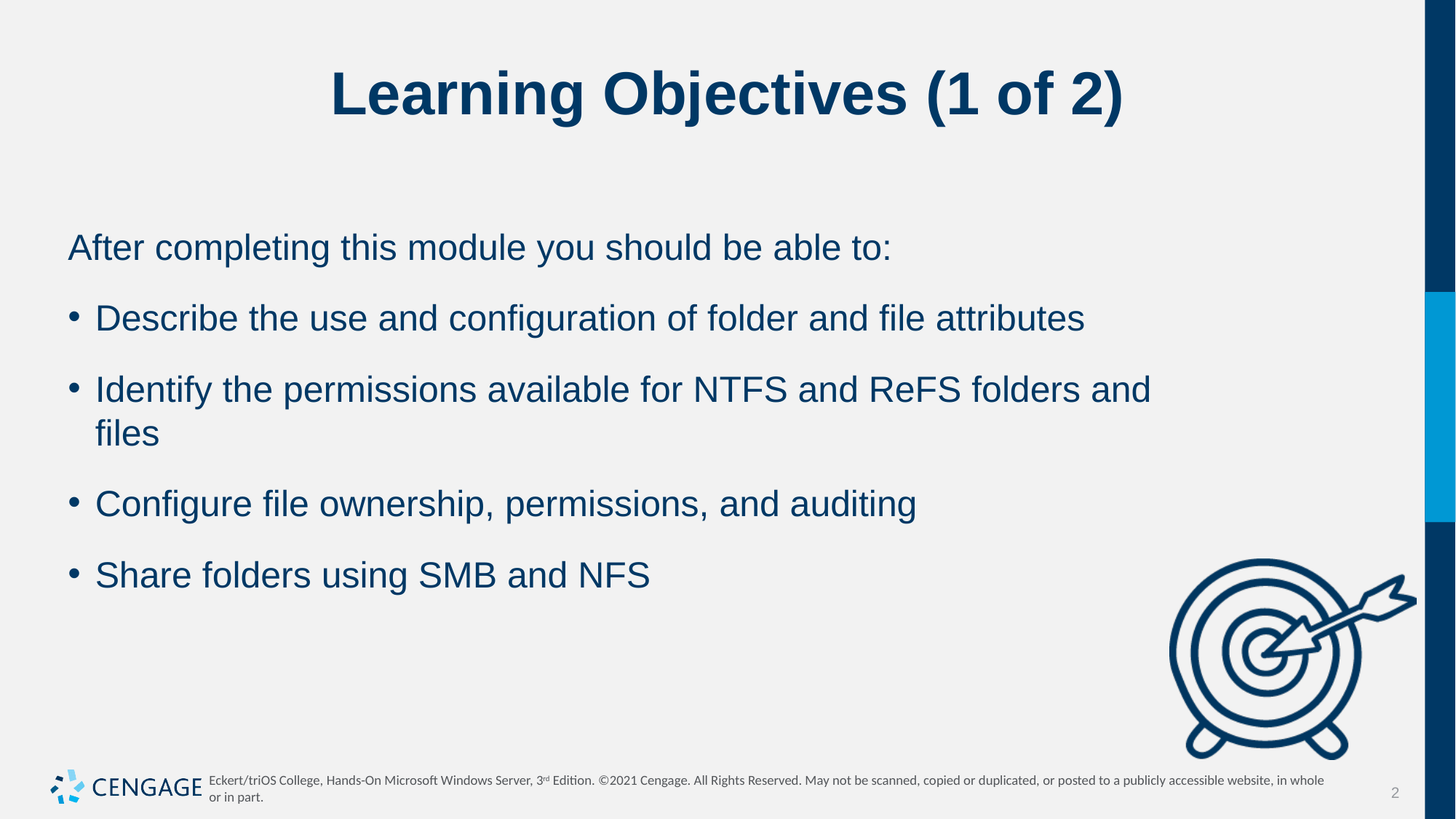

# Learning Objectives (1 of 2)
After completing this module you should be able to:
Describe the use and configuration of folder and file attributes
Identify the permissions available for NTFS and ReFS folders and files
Configure file ownership, permissions, and auditing
Share folders using SMB and NFS